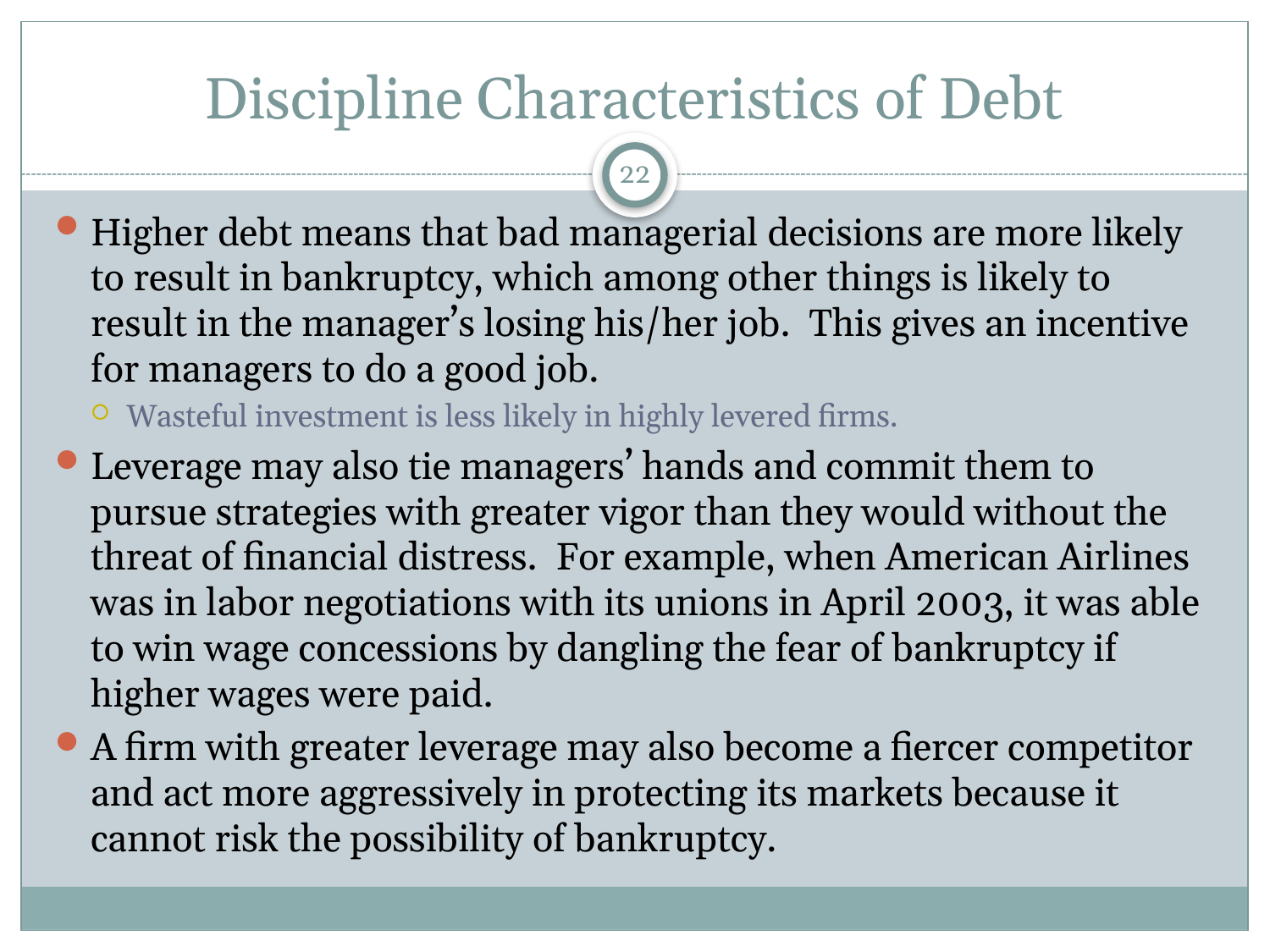

# Discipline Characteristics of Debt
22
Higher debt means that bad managerial decisions are more likely to result in bankruptcy, which among other things is likely to result in the manager’s losing his/her job.  This gives an incentive for managers to do a good job.
Wasteful investment is less likely in highly levered firms.
Leverage may also tie managers’ hands and commit them to pursue strategies with greater vigor than they would without the threat of financial distress.  For example, when American Airlines was in labor negotiations with its unions in April 2003, it was able to win wage concessions by dangling the fear of bankruptcy if higher wages were paid.
A firm with greater leverage may also become a fiercer competitor and act more aggressively in protecting its markets because it cannot risk the possibility of bankruptcy.